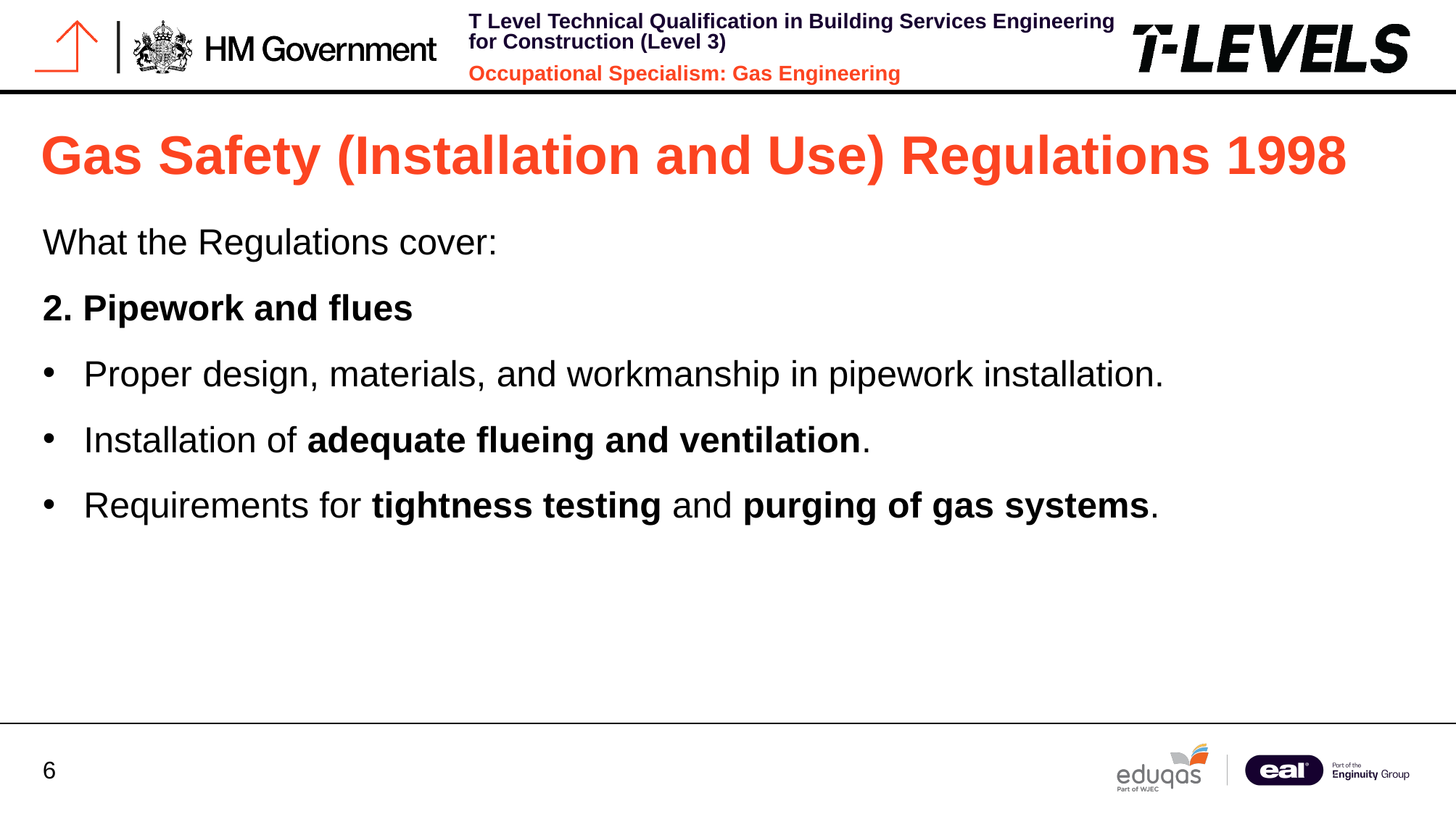

# Gas Safety (Installation and Use) Regulations 1998
What the Regulations cover:
2. Pipework and flues
Proper design, materials, and workmanship in pipework installation.
Installation of adequate flueing and ventilation.
Requirements for tightness testing and purging of gas systems.